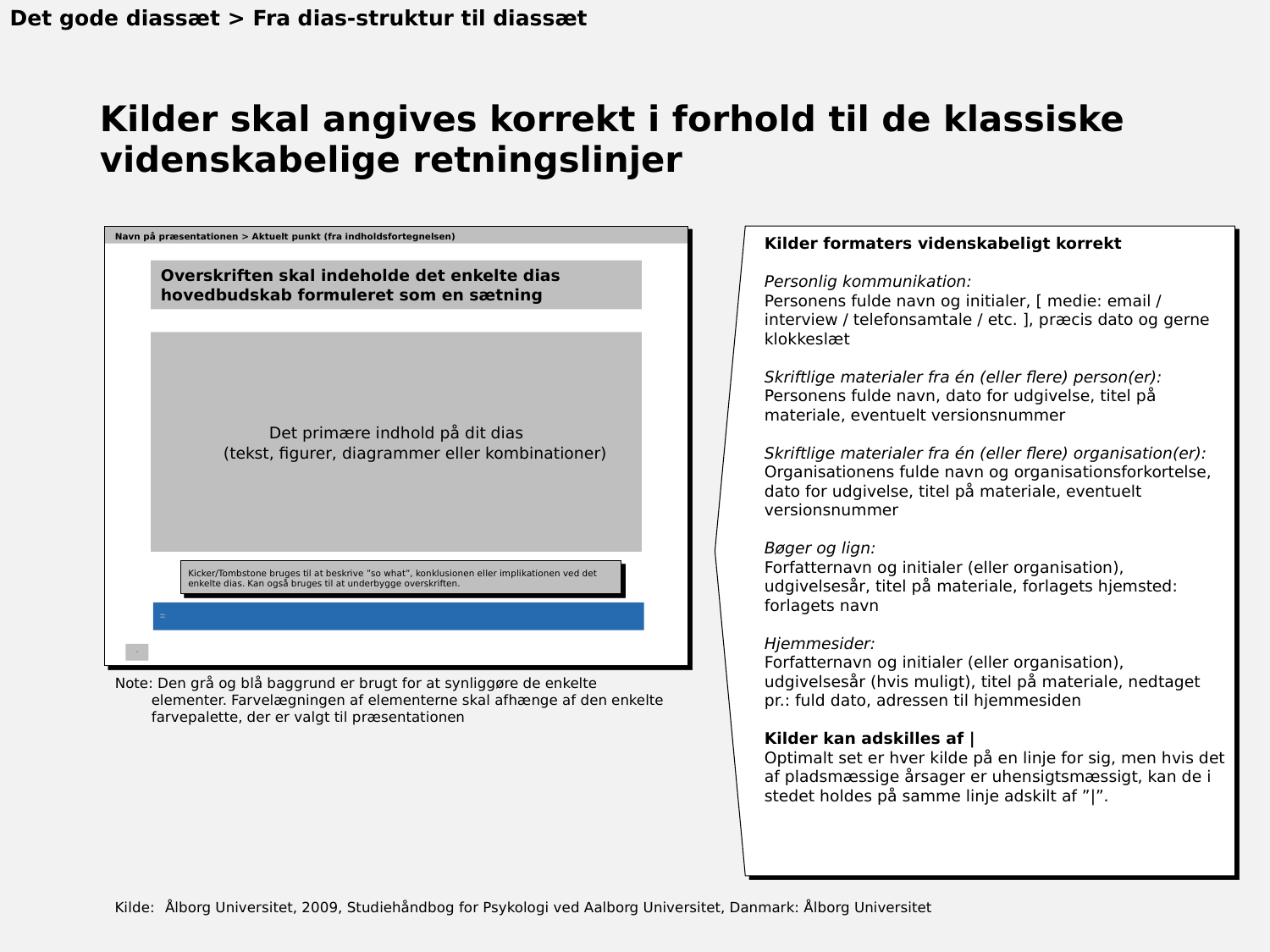

Det gode diassæt > Fra dias-struktur til diassæt
# Kilder skal angives korrekt i forhold til de klassiske videnskabelige retningslinjer

Navn på præsentationen > Aktuelt punkt (fra indholdsfortegnelsen)
Overskriften skal indeholde det enkelte dias hovedbudskab formuleret som en sætning
Det primære indhold på dit dias
(tekst, figurer, diagrammer eller kombinationer)
Kicker/Tombstone bruges til at beskrive ”so what”, konklusionen eller implikationen ved det enkelte dias. Kan også bruges til at underbygge overskriften.
Noter:
Kilder:
X
Kilder formaters videnskabeligt korrekt

Personlig kommunikation:
Personens fulde navn og initialer, [ medie: email / interview / telefonsamtale / etc. ], præcis dato og gerne klokkeslæt

Skriftlige materialer fra én (eller flere) person(er):
Personens fulde navn, dato for udgivelse, titel på materiale, eventuelt versionsnummer

Skriftlige materialer fra én (eller flere) organisation(er):
Organisationens fulde navn og organisationsforkortelse, dato for udgivelse, titel på materiale, eventuelt versionsnummer

Bøger og lign:
Forfatternavn og initialer (eller organisation), udgivelsesår, titel på materiale, forlagets hjemsted: forlagets navn

Hjemmesider:
Forfatternavn og initialer (eller organisation), udgivelsesår (hvis muligt), titel på materiale, nedtaget pr.: fuld dato, adressen til hjemmesiden

Kilder kan adskilles af |
Optimalt set er hver kilde på en linje for sig, men hvis det af pladsmæssige årsager er uhensigtsmæssigt, kan de i stedet holdes på samme linje adskilt af ”|”.

Note: Den grå og blå baggrund er brugt for at synliggøre de enkelte elementer. Farvelægningen af elementerne skal afhænge af den enkelte farvepalette, der er valgt til præsentationen
Kilde:	Ålborg Universitet, 2009, Studiehåndbog for Psykologi ved Aalborg Universitet, Danmark: Ålborg Universitet
72